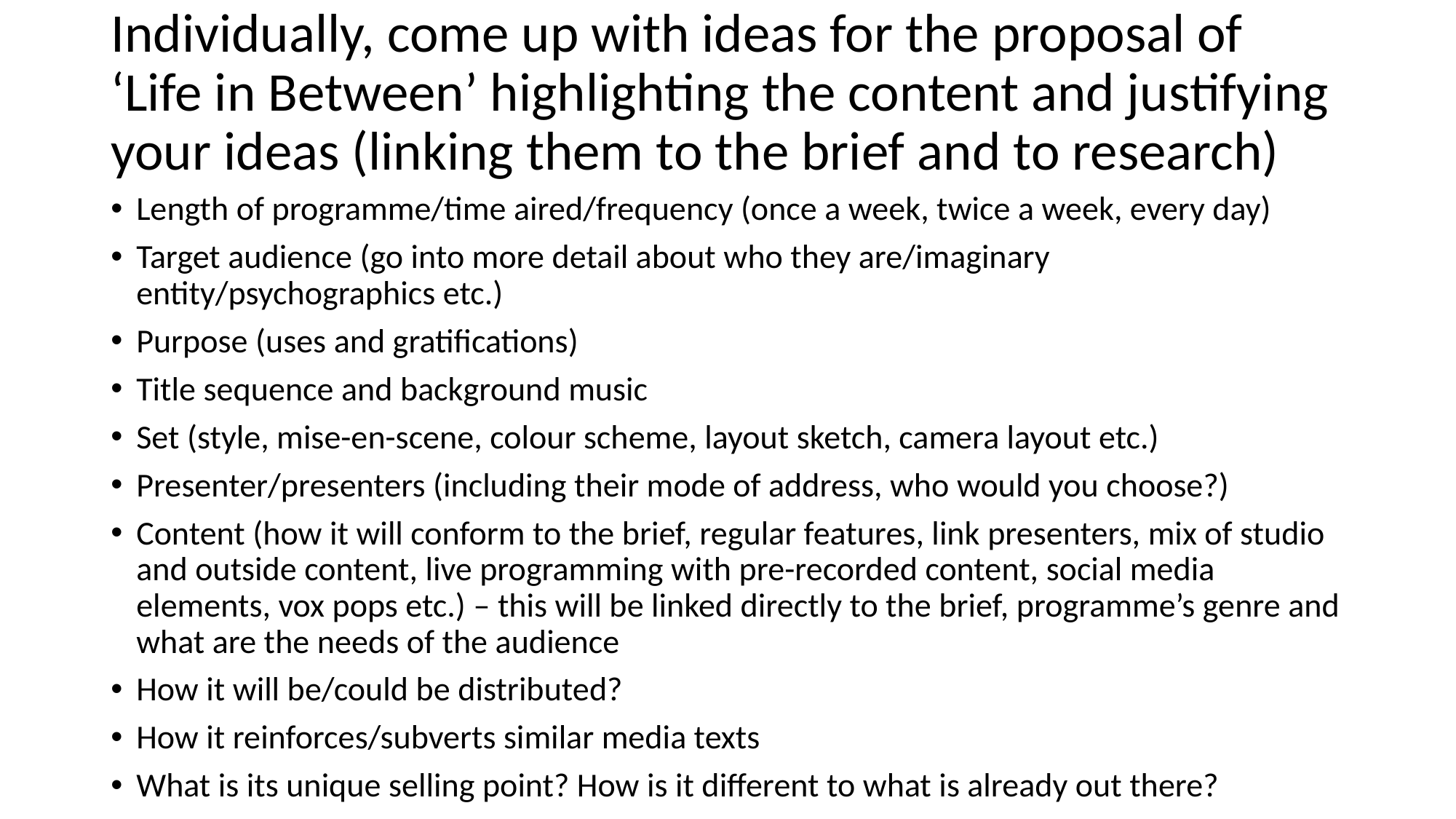

# Individually, come up with ideas for the proposal of ‘Life in Between’ highlighting the content and justifying your ideas (linking them to the brief and to research)
Length of programme/time aired/frequency (once a week, twice a week, every day)
Target audience (go into more detail about who they are/imaginary entity/psychographics etc.)
Purpose (uses and gratifications)
Title sequence and background music
Set (style, mise-en-scene, colour scheme, layout sketch, camera layout etc.)
Presenter/presenters (including their mode of address, who would you choose?)
Content (how it will conform to the brief, regular features, link presenters, mix of studio and outside content, live programming with pre-recorded content, social media elements, vox pops etc.) – this will be linked directly to the brief, programme’s genre and what are the needs of the audience
How it will be/could be distributed?
How it reinforces/subverts similar media texts
What is its unique selling point? How is it different to what is already out there?